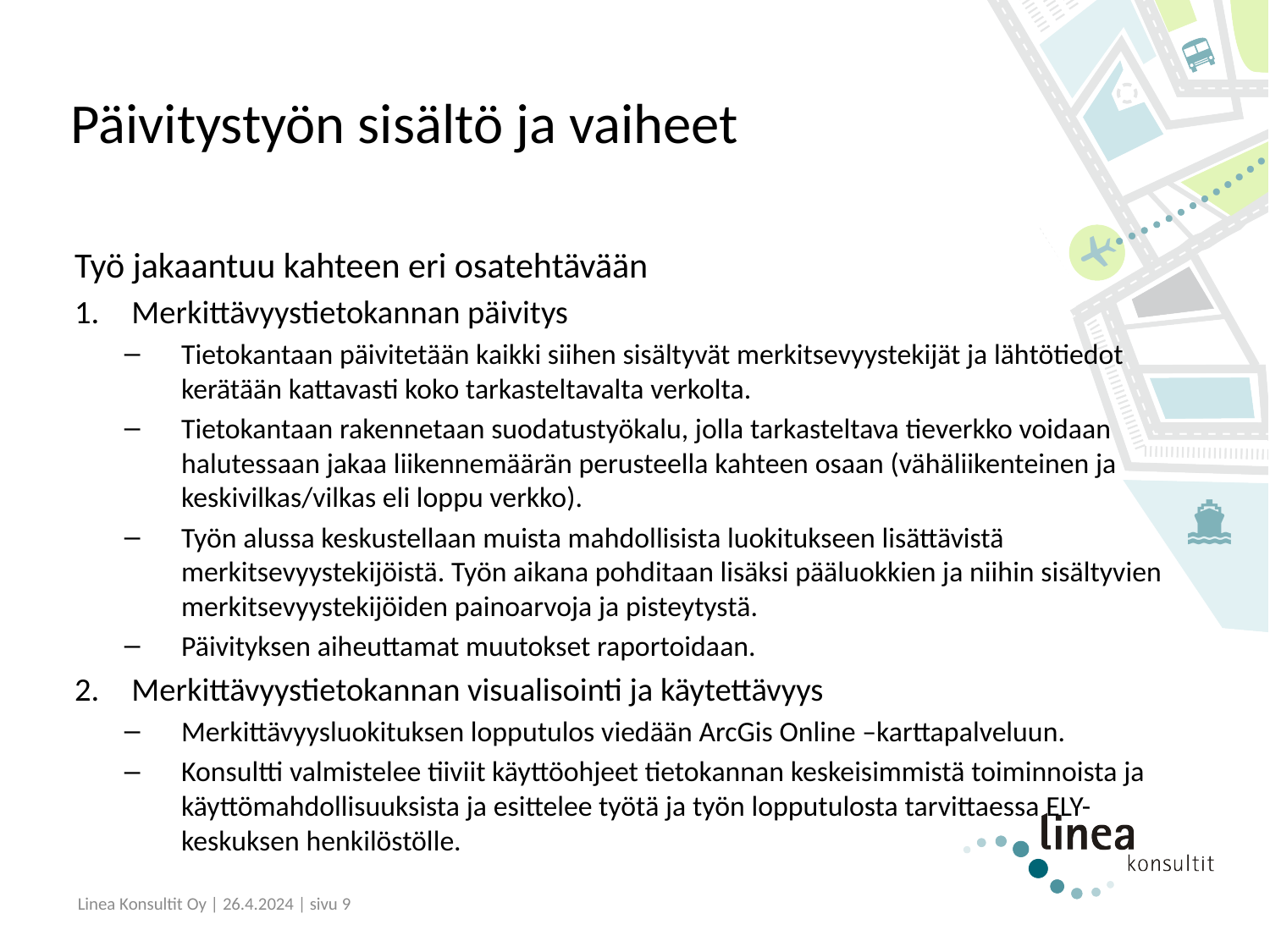

# Päivitystyön sisältö ja vaiheet
Työ jakaantuu kahteen eri osatehtävään
Merkittävyystietokannan päivitys
Tietokantaan päivitetään kaikki siihen sisältyvät merkitsevyystekijät ja lähtötiedot kerätään kattavasti koko tarkasteltavalta verkolta.
Tietokantaan rakennetaan suodatustyökalu, jolla tarkasteltava tieverkko voidaan halutessaan jakaa liikennemäärän perusteella kahteen osaan (vähäliikenteinen ja keskivilkas/vilkas eli loppu verkko).
Työn alussa keskustellaan muista mahdollisista luokitukseen lisättävistä merkitsevyystekijöistä. Työn aikana pohditaan lisäksi pääluokkien ja niihin sisältyvien merkitsevyystekijöiden painoarvoja ja pisteytystä.
Päivityksen aiheuttamat muutokset raportoidaan.
Merkittävyystietokannan visualisointi ja käytettävyys
Merkittävyysluokituksen lopputulos viedään ArcGis Online –karttapalveluun.
Konsultti valmistelee tiiviit käyttöohjeet tietokannan keskeisimmistä toiminnoista ja käyttömahdollisuuksista ja esittelee työtä ja työn lopputulosta tarvittaessa ELY-keskuksen henkilöstölle.
Linea Konsultit Oy | 26.4.2024 | sivu 9